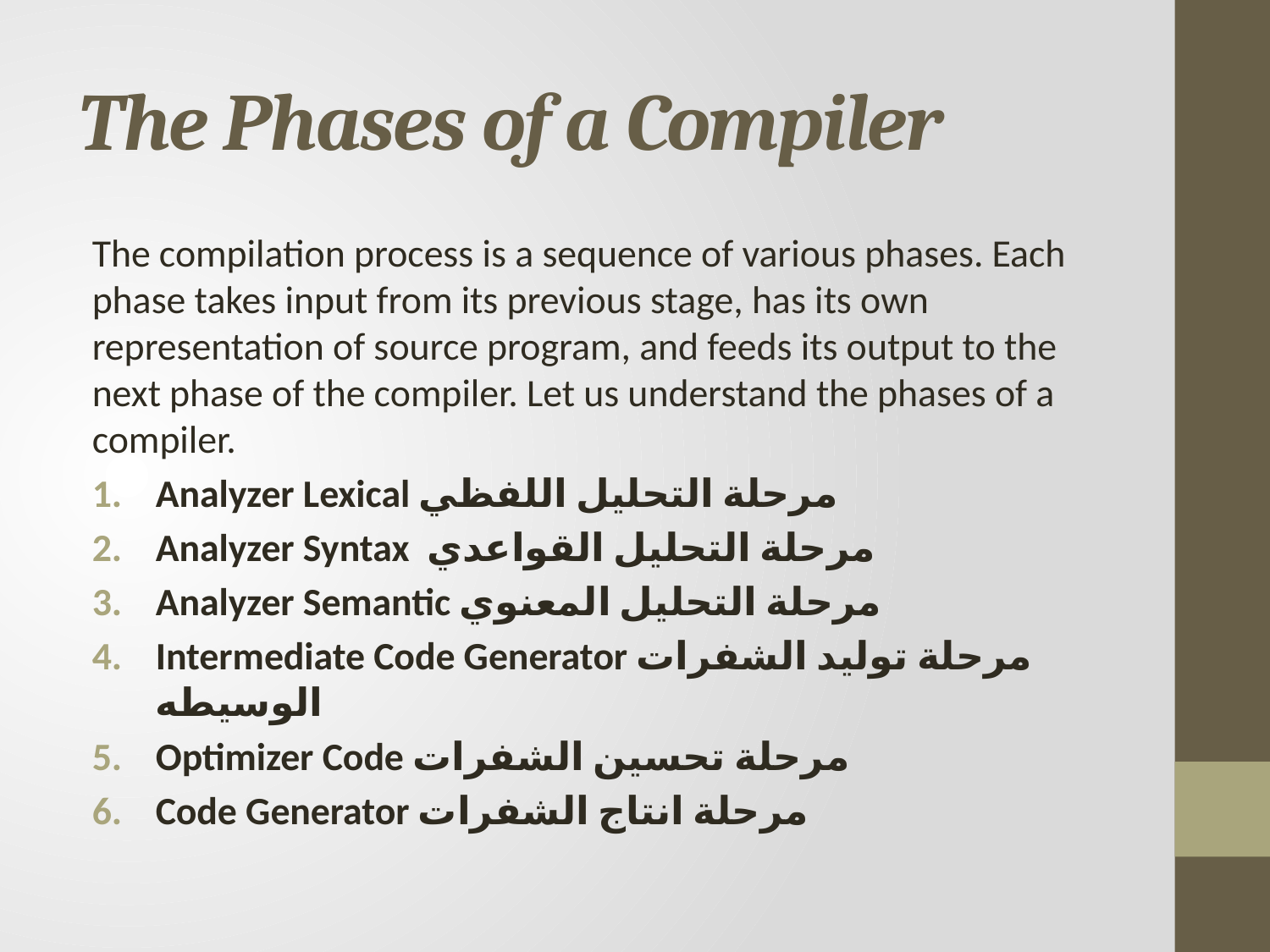

# The Phases of a Compiler
The compilation process is a sequence of various phases. Each phase takes input from its previous stage, has its own representation of source program, and feeds its output to the next phase of the compiler. Let us understand the phases of a compiler.
Analyzer Lexical مرحلة التحليل اللفظي
Analyzer Syntax  مرحلة التحليل القواعدي
Analyzer Semantic مرحلة التحليل المعنوي
Intermediate Code Generator مرحلة توليد الشفرات الوسيطه
Optimizer Code مرحلة تحسين الشفرات
Code Generator مرحلة انتاج الشفرات